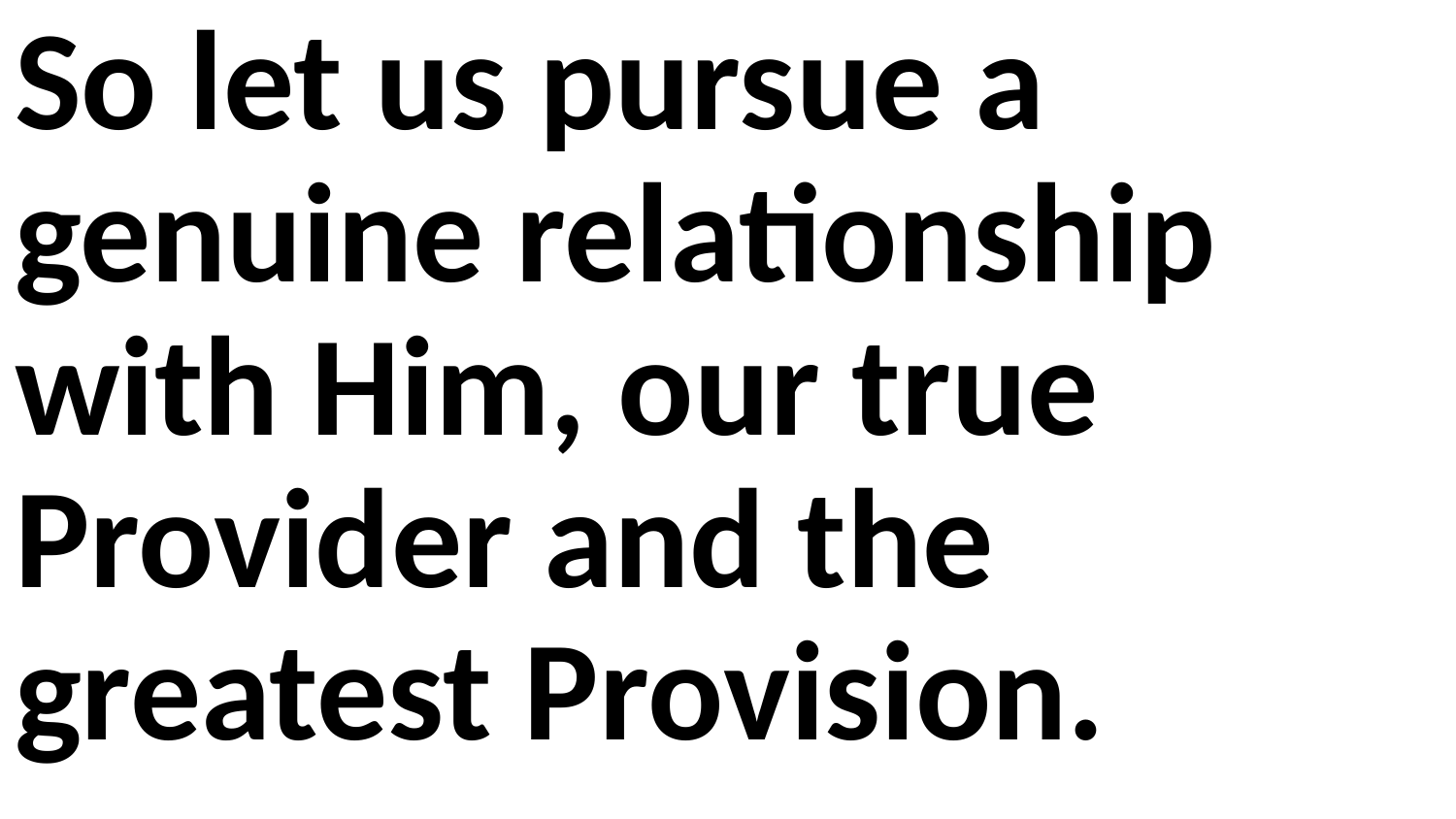

So let us pursue a genuine relationship with Him, our true Provider and the greatest Provision.